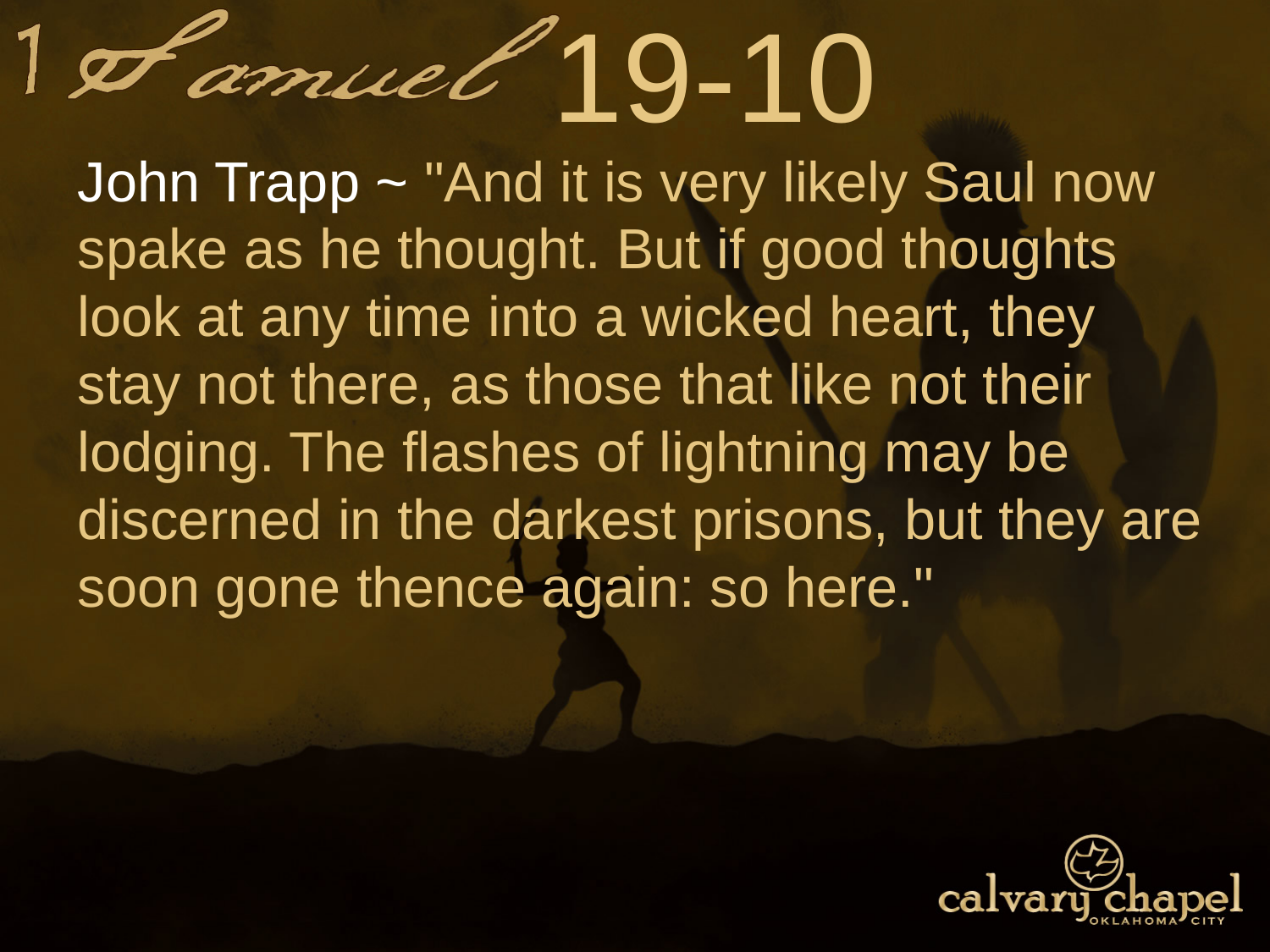

19-10
John Trapp ~ "And it is very likely Saul now spake as he thought. But if good thoughts look at any time into a wicked heart, they stay not there, as those that like not their lodging. The flashes of lightning may be discerned in the darkest prisons, but they are soon gone thence again: so here."